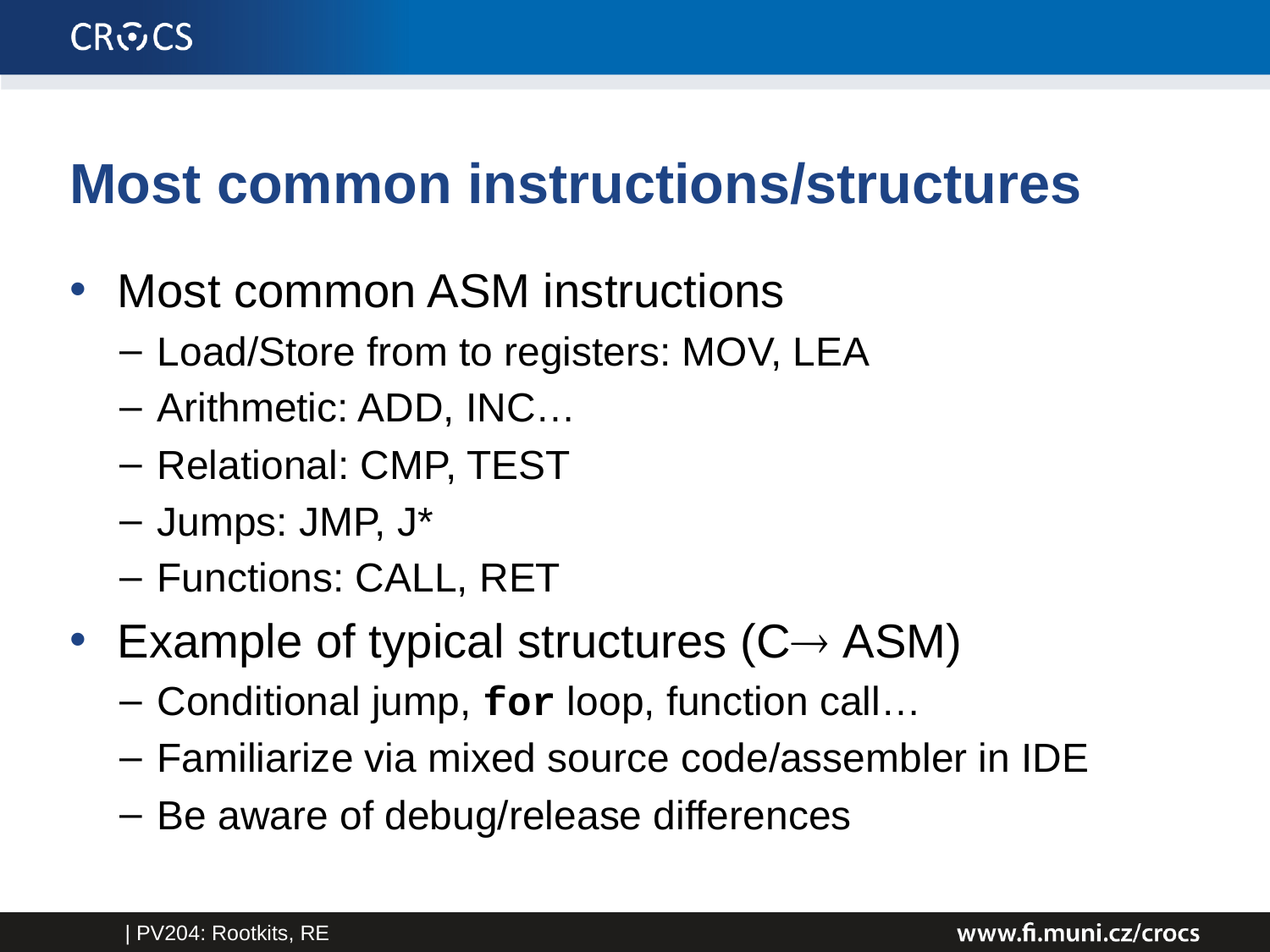

# Most common instructions/structures
Most common ASM instructions
Load/Store from to registers: MOV, LEA
Arithmetic: ADD, INC…
Relational: CMP, TEST
Jumps: JMP, J*
Functions: CALL, RET
Example of typical structures (C→ ASM)
Conditional jump, for loop, function call…
Familiarize via mixed source code/assembler in IDE
Be aware of debug/release differences

| PV204: Rootkits, RE